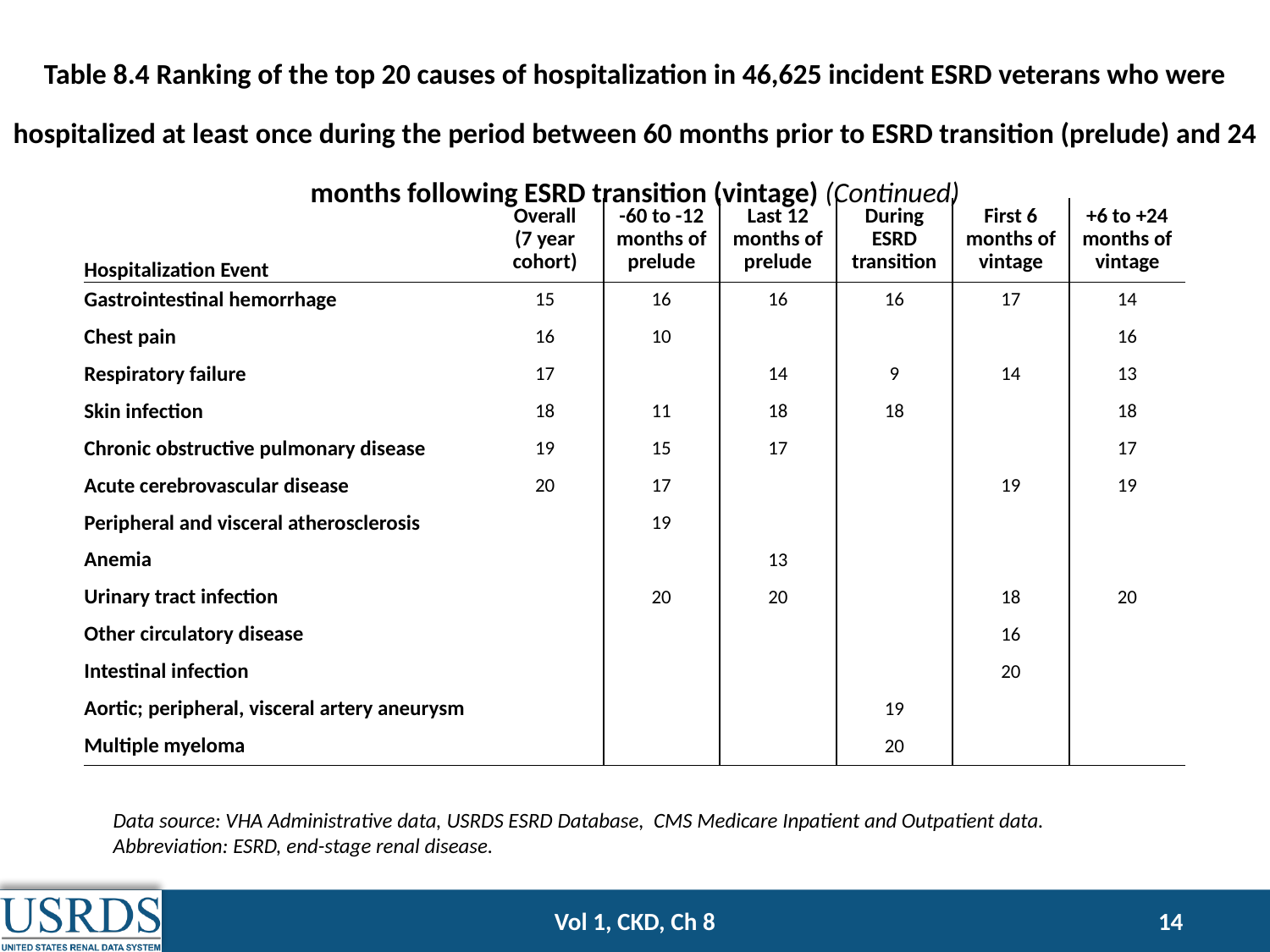

Table 8.4 Ranking of the top 20 causes of hospitalization in 46,625 incident ESRD veterans who were hospitalized at least once during the period between 60 months prior to ESRD transition (prelude) and 24 months following ESRD transition (vintage) (Continued)
| Hospitalization Event | Overall (7 year cohort) | -60 to -12 months of prelude | Last 12 months of prelude | During ESRD transition | First 6 months of vintage | +6 to +24 months of vintage |
| --- | --- | --- | --- | --- | --- | --- |
| Gastrointestinal hemorrhage | 15 | 16 | 16 | 16 | 17 | 14 |
| Chest pain | 16 | 10 |  |  |  | 16 |
| Respiratory failure | 17 |  | 14 | 9 | 14 | 13 |
| Skin infection | 18 | 11 | 18 | 18 |  | 18 |
| Chronic obstructive pulmonary disease | 19 | 15 | 17 |  |  | 17 |
| Acute cerebrovascular disease | 20 | 17 |  |  | 19 | 19 |
| Peripheral and visceral atherosclerosis |  | 19 |  |  |  |  |
| Anemia |  |  | 13 |  |  |  |
| Urinary tract infection |  | 20 | 20 |  | 18 | 20 |
| Other circulatory disease |  |  |  |  | 16 |  |
| Intestinal infection |  |  |  |  | 20 |  |
| Aortic; peripheral, visceral artery aneurysm |  |  |  | 19 |  |  |
| Multiple myeloma |  |  |  | 20 |  |  |
Data source: VHA Administrative data, USRDS ESRD Database,  CMS Medicare Inpatient and Outpatient data. Abbreviation: ESRD, end-stage renal disease.
Vol 1, CKD, Ch 8
14